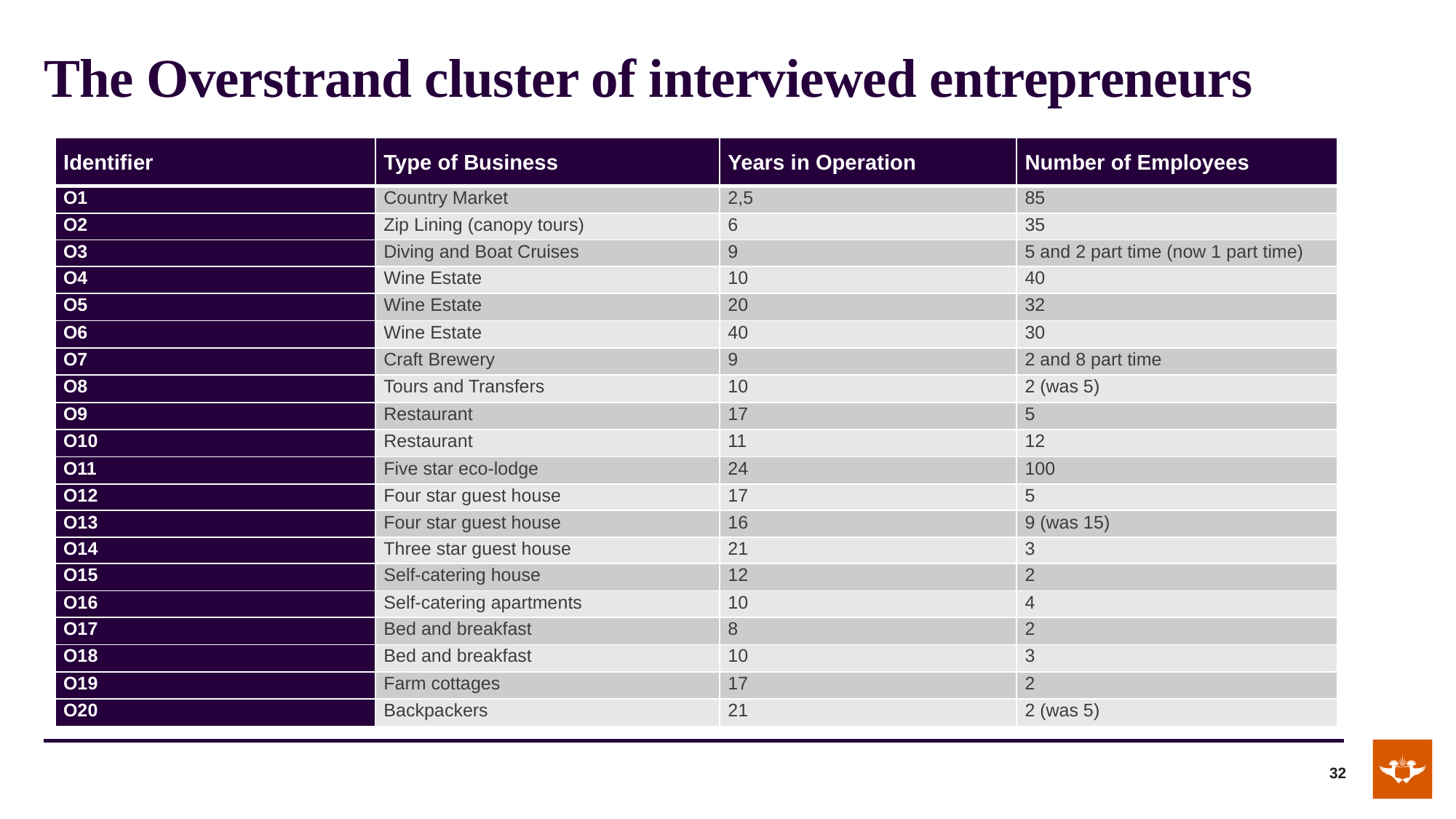

# The Overstrand cluster of interviewed entrepreneurs
| Identifier | Type of Business | Years in Operation | Number of Employees |
| --- | --- | --- | --- |
| O1 | Country Market | 2,5 | 85 |
| O2 | Zip Lining (canopy tours) | 6 | 35 |
| O3 | Diving and Boat Cruises | 9 | 5 and 2 part time (now 1 part time) |
| O4 | Wine Estate | 10 | 40 |
| O5 | Wine Estate | 20 | 32 |
| O6 | Wine Estate | 40 | 30 |
| O7 | Craft Brewery | 9 | 2 and 8 part time |
| O8 | Tours and Transfers | 10 | 2 (was 5) |
| O9 | Restaurant | 17 | 5 |
| O10 | Restaurant | 11 | 12 |
| O11 | Five star eco-lodge | 24 | 100 |
| O12 | Four star guest house | 17 | 5 |
| O13 | Four star guest house | 16 | 9 (was 15) |
| O14 | Three star guest house | 21 | 3 |
| O15 | Self-catering house | 12 | 2 |
| O16 | Self-catering apartments | 10 | 4 |
| O17 | Bed and breakfast | 8 | 2 |
| O18 | Bed and breakfast | 10 | 3 |
| O19 | Farm cottages | 17 | 2 |
| O20 | Backpackers | 21 | 2 (was 5) |